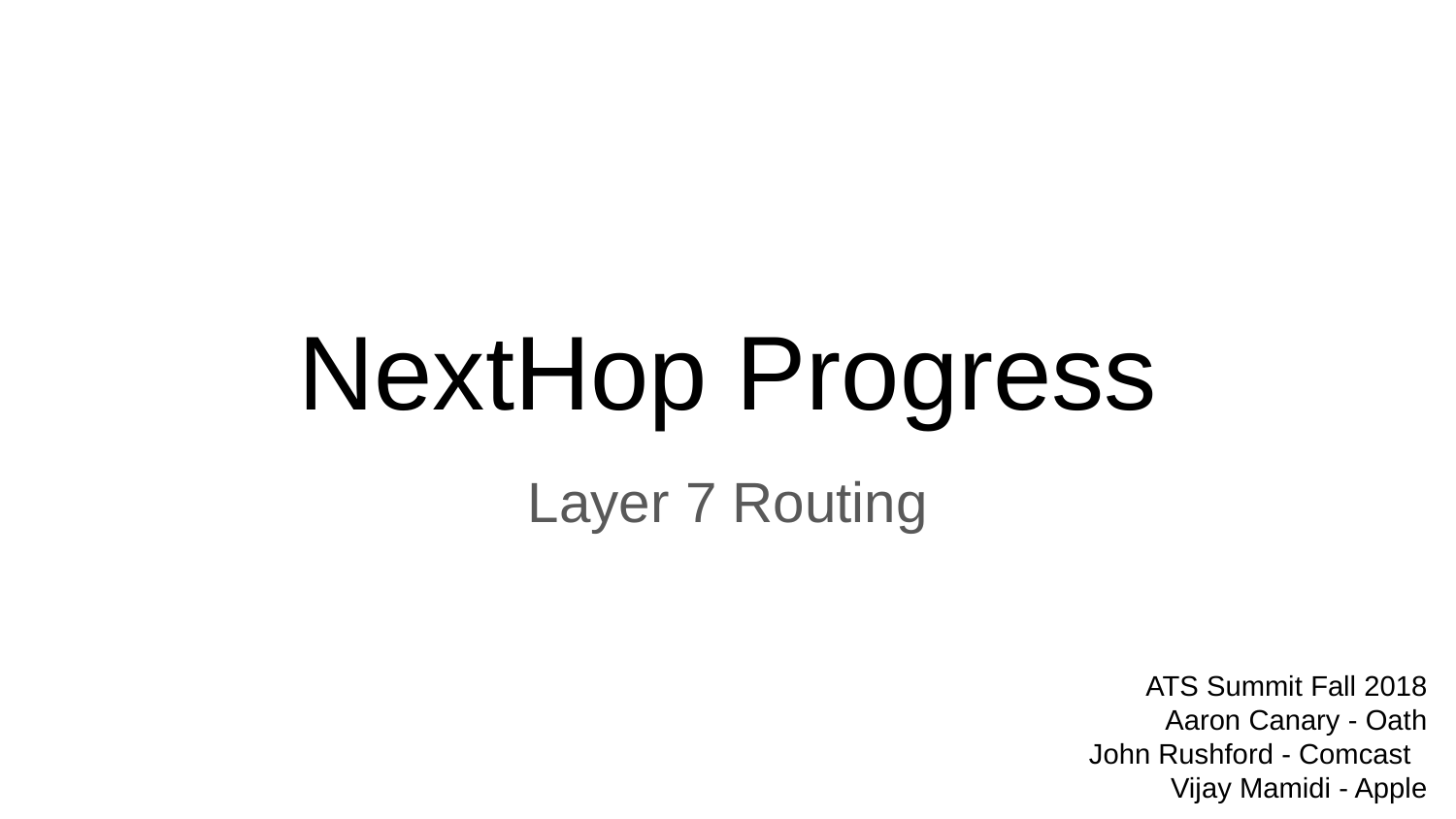

# NextHop Progress
Layer 7 Routing
ATS Summit Fall 2018
Aaron Canary - Oath
John Rushford - Comcast
Vijay Mamidi - Apple